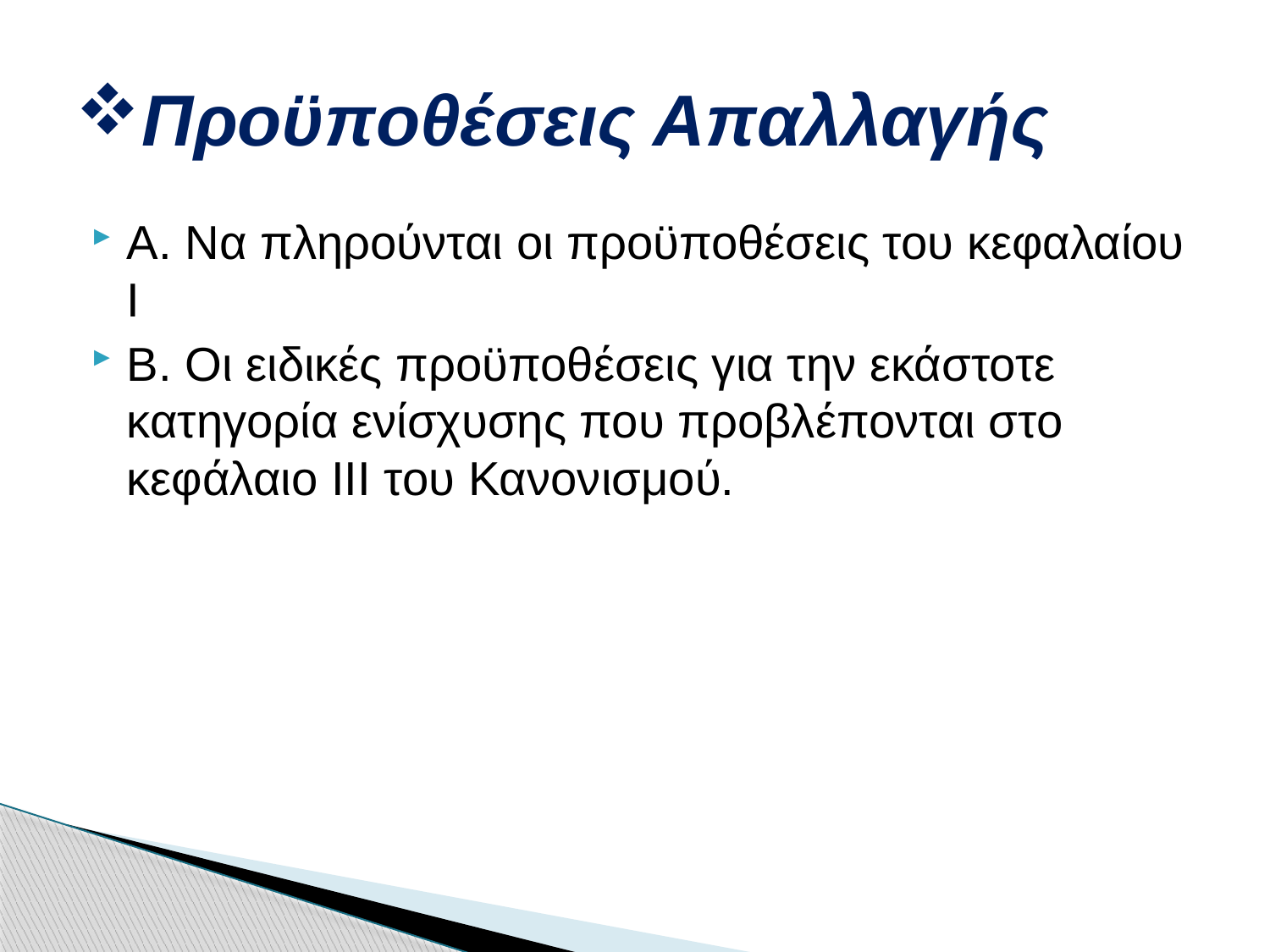

# Προϋποθέσεις Απαλλαγής
Α. Να πληρούνται οι προϋποθέσεις του κεφαλαίου Ι
Β. Οι ειδικές προϋποθέσεις για την εκάστοτε κατηγορία ενίσχυσης που προβλέπονται στο κεφάλαιο ΙΙΙ του Κανονισμού.